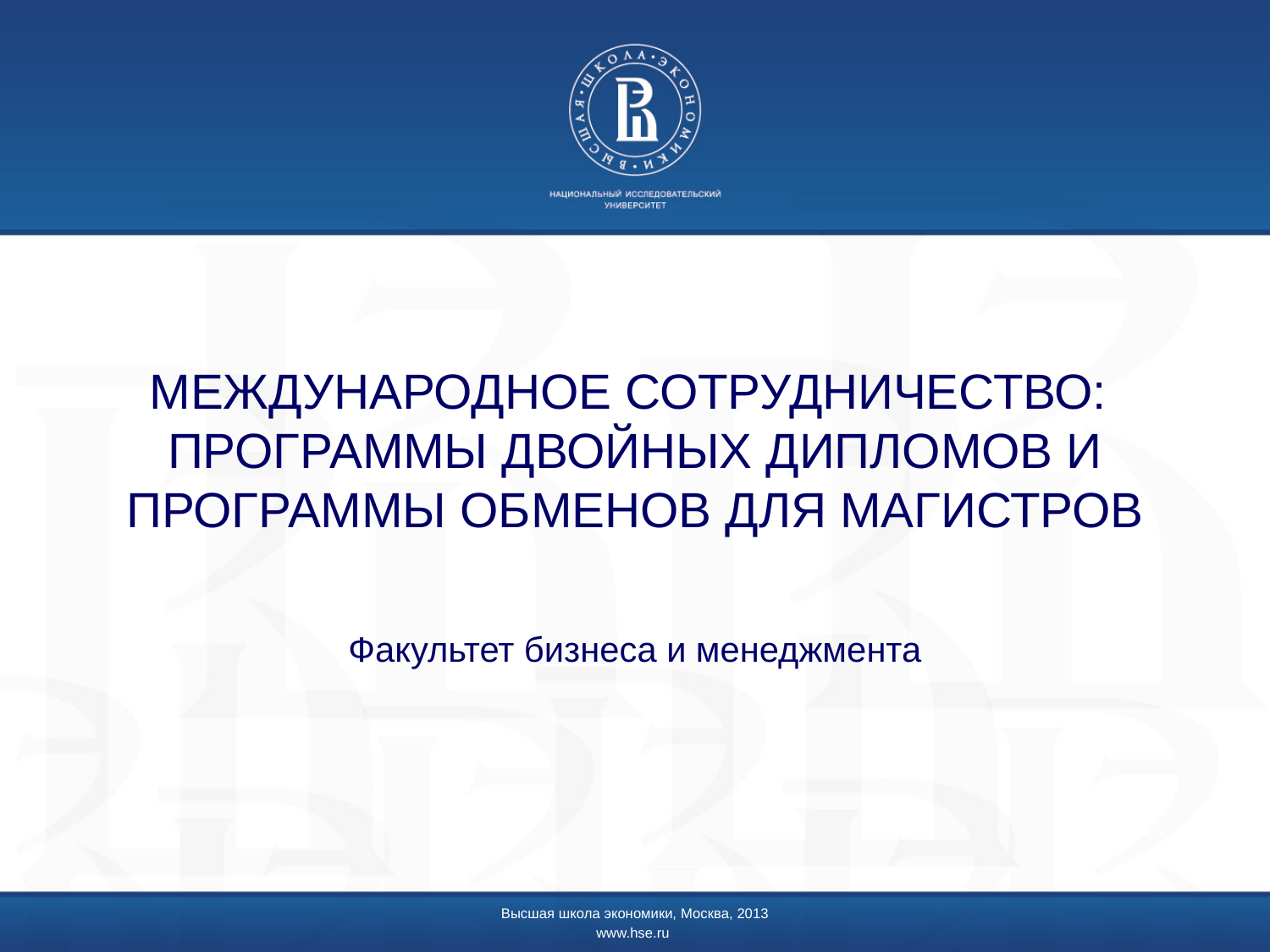

# МЕЖДУНАРОДНОЕ СОТРУДНИЧЕСТВО: ПРОГРАММЫ ДВОЙНЫХ ДИПЛОМОВ И ПРОГРАММЫ ОБМЕНОВ ДЛЯ МАГИСТРОВ
Факультет бизнеса и менеджмента
Высшая школа экономики, Москва, 2013
www.hse.ru